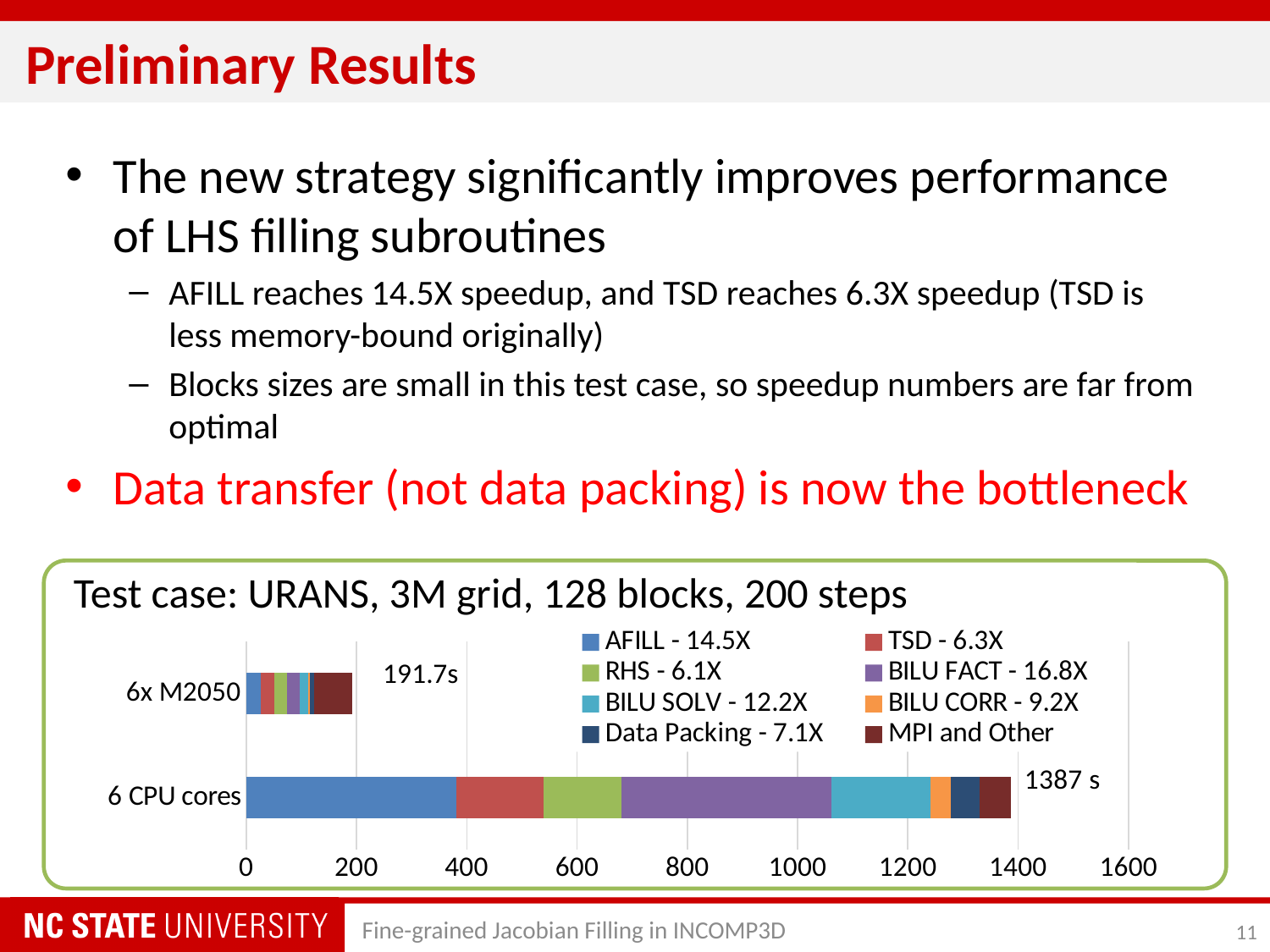

# Preliminary Results
The new strategy significantly improves performance of LHS filling subroutines
AFILL reaches 14.5X speedup, and TSD reaches 6.3X speedup (TSD is less memory-bound originally)
Blocks sizes are small in this test case, so speedup numbers are far from optimal
Data transfer (not data packing) is now the bottleneck

Test case: URANS, 3M grid, 128 blocks, 200 steps

### Chart

| Category | AFILL - 14.5X | TSD - 6.3X | RHS - 6.1X | BILU FACT - 16.8X | BILU SOLV - 12.2X | BILU CORR - 9.2X | Data Packing - 7.1X | MPI and Other |
|---|---|---|---|---|---|---|---|---|
| 6 CPU cores | 380.4 | 158.5 | 142.0 | 380.5 | 179.1 | 37.4 | 51.7 | 57.399999999999864 |
| 6x M2050 | 26.3 | 25.1 | 23.1 | 22.7 | 14.7 | 4.08 | 7.3 | 68.41999999999999 |
Fine-grained Jacobian Filling in INCOMP3D
11